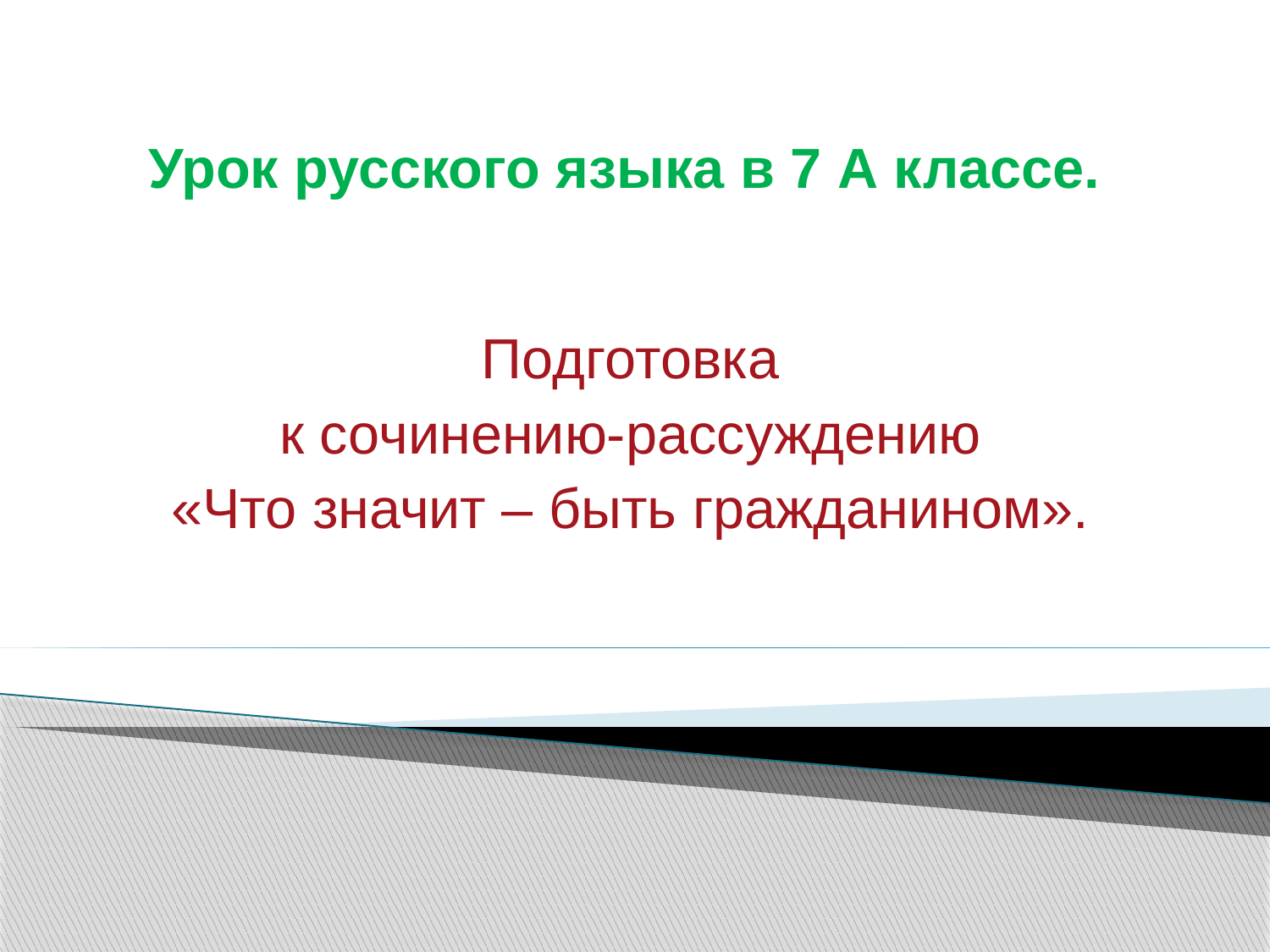

# Урок русского языка в 7 А классе.
Подготовка
 к сочинению-рассуждению
«Что значит – быть гражданином».